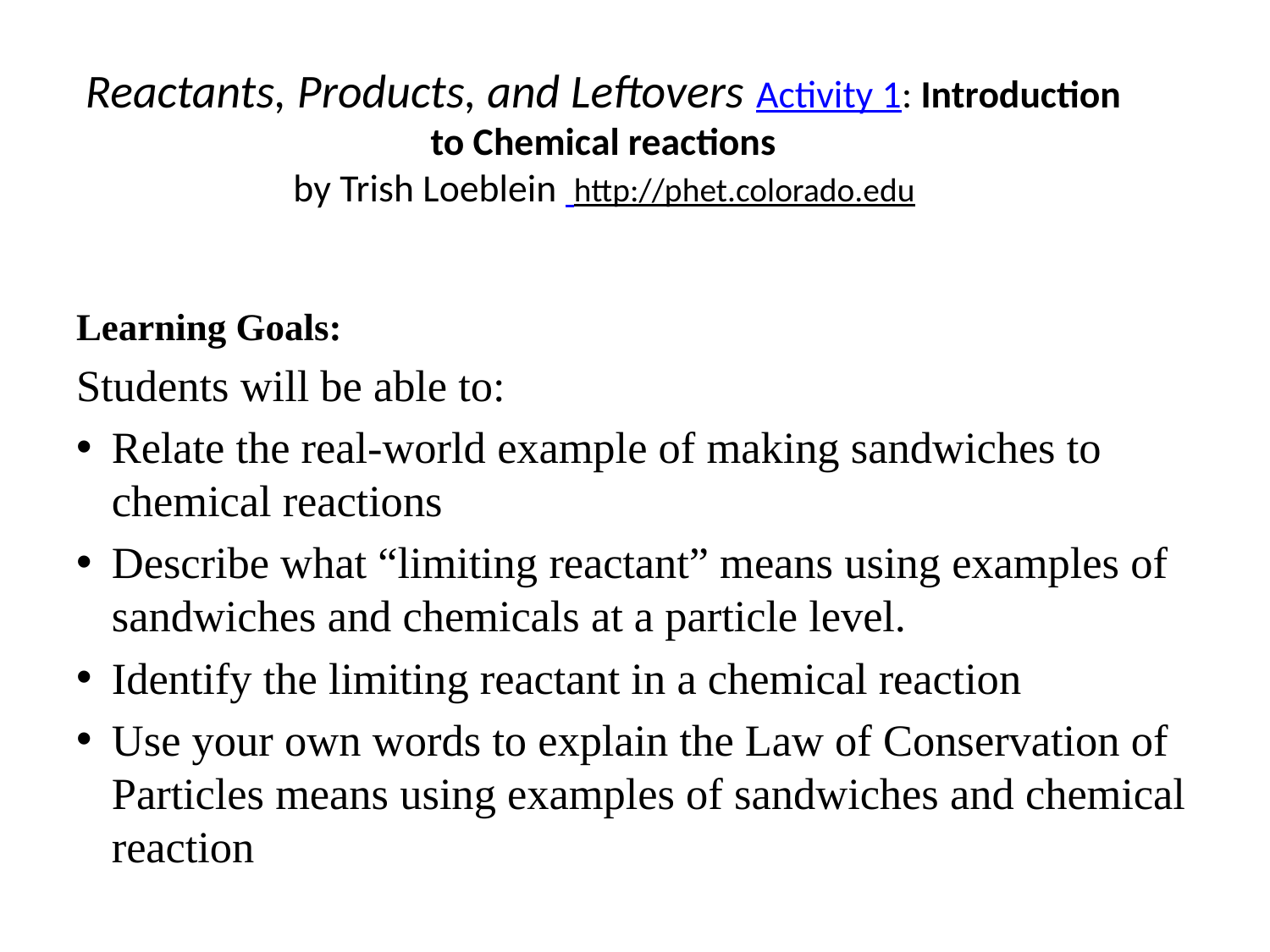

# Reactants, Products, and Leftovers Activity 1: Introduction to Chemical reactions by Trish Loeblein  http://phet.colorado.edu
Learning Goals:
Students will be able to:
Relate the real-world example of making sandwiches to chemical reactions
Describe what “limiting reactant” means using examples of sandwiches and chemicals at a particle level.
Identify the limiting reactant in a chemical reaction
Use your own words to explain the Law of Conservation of Particles means using examples of sandwiches and chemical reaction